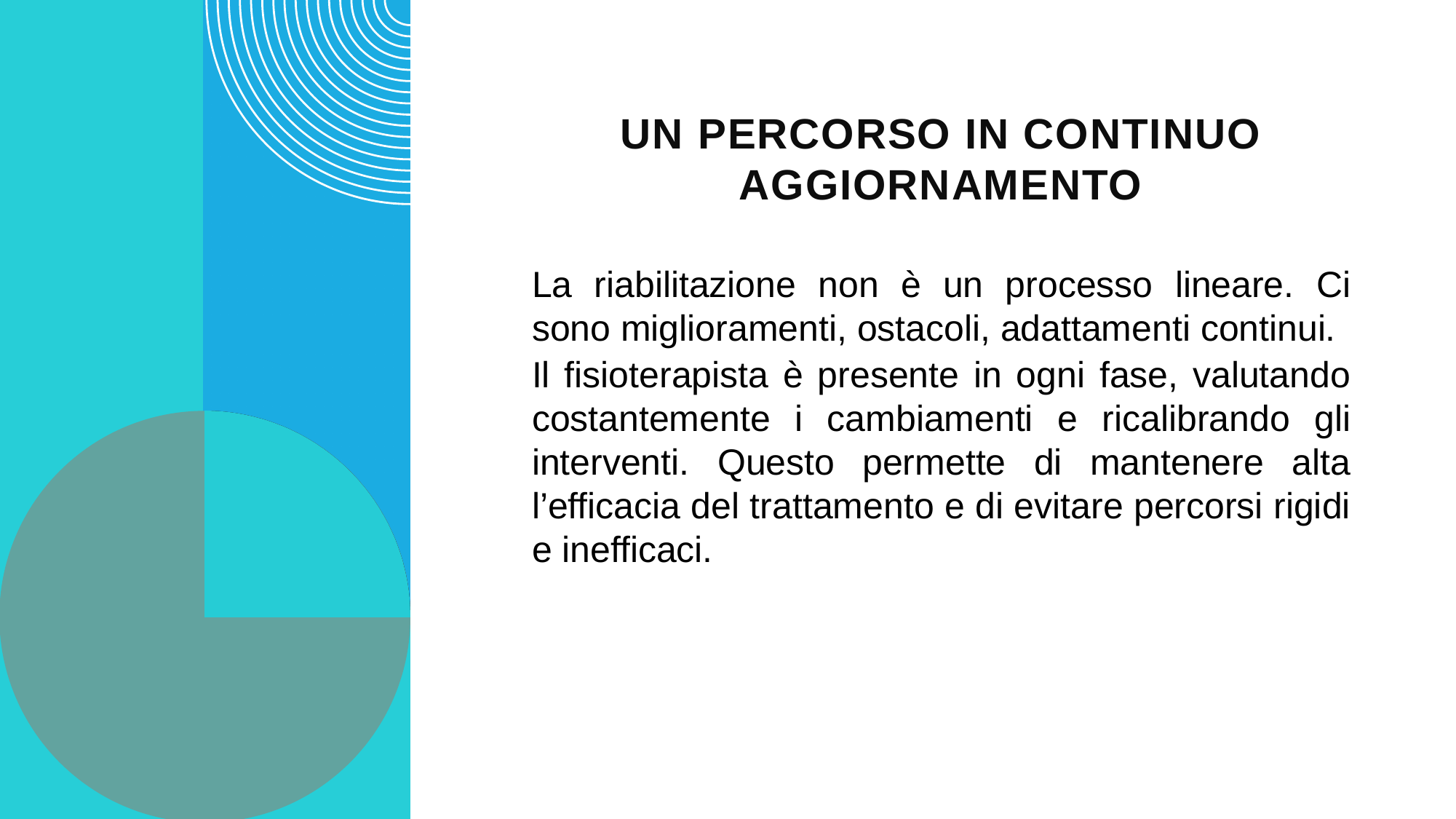

# Un percorso in continuo aggiornamento
La riabilitazione non è un processo lineare. Ci sono miglioramenti, ostacoli, adattamenti continui.
Il fisioterapista è presente in ogni fase, valutando costantemente i cambiamenti e ricalibrando gli interventi. Questo permette di mantenere alta l’efficacia del trattamento e di evitare percorsi rigidi e inefficaci.